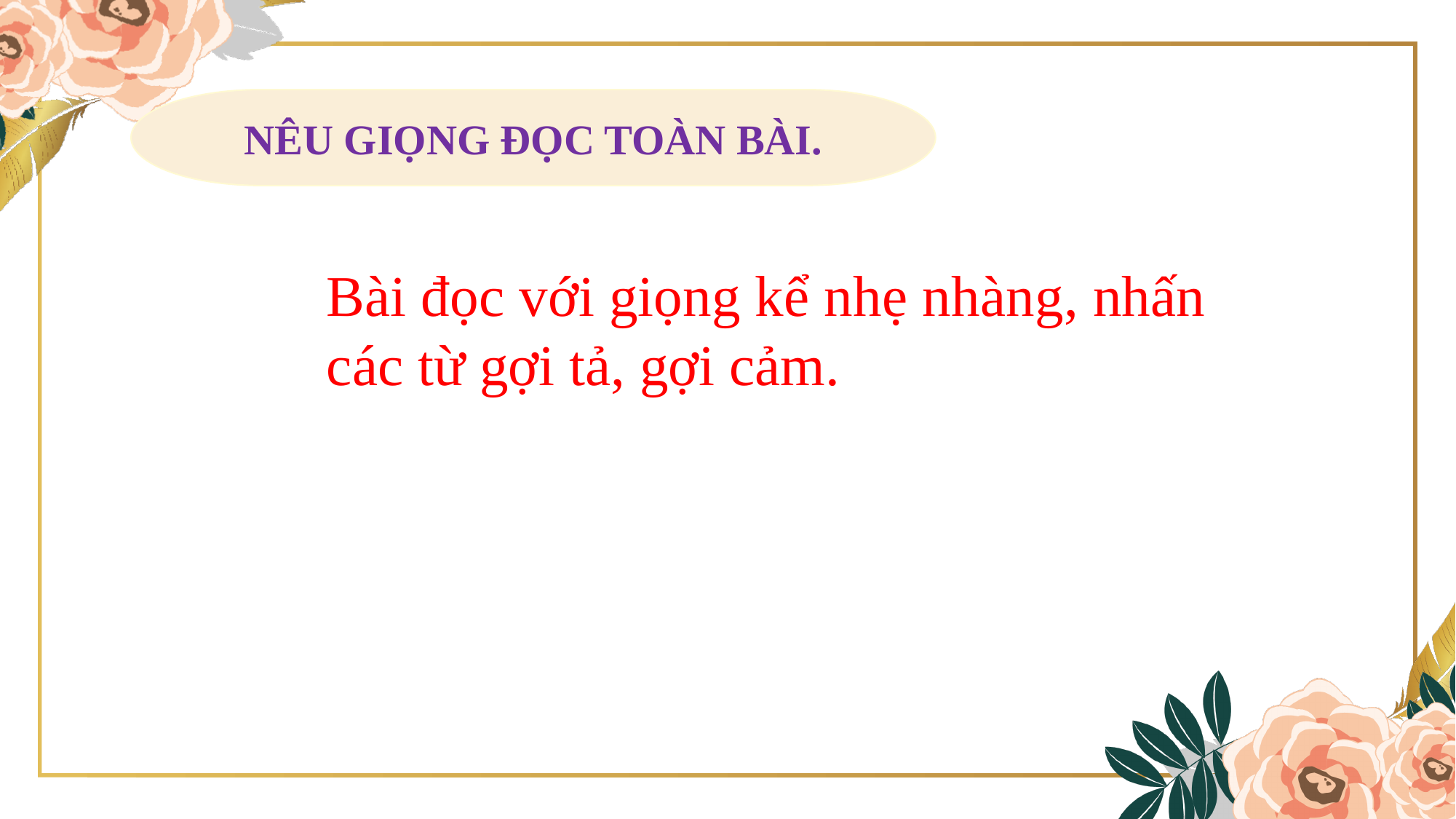

NÊU GIỌNG ĐỌC TOÀN BÀI.
Bài đọc với giọng kể nhẹ nhàng, nhấn các từ gợi tả, gợi cảm.